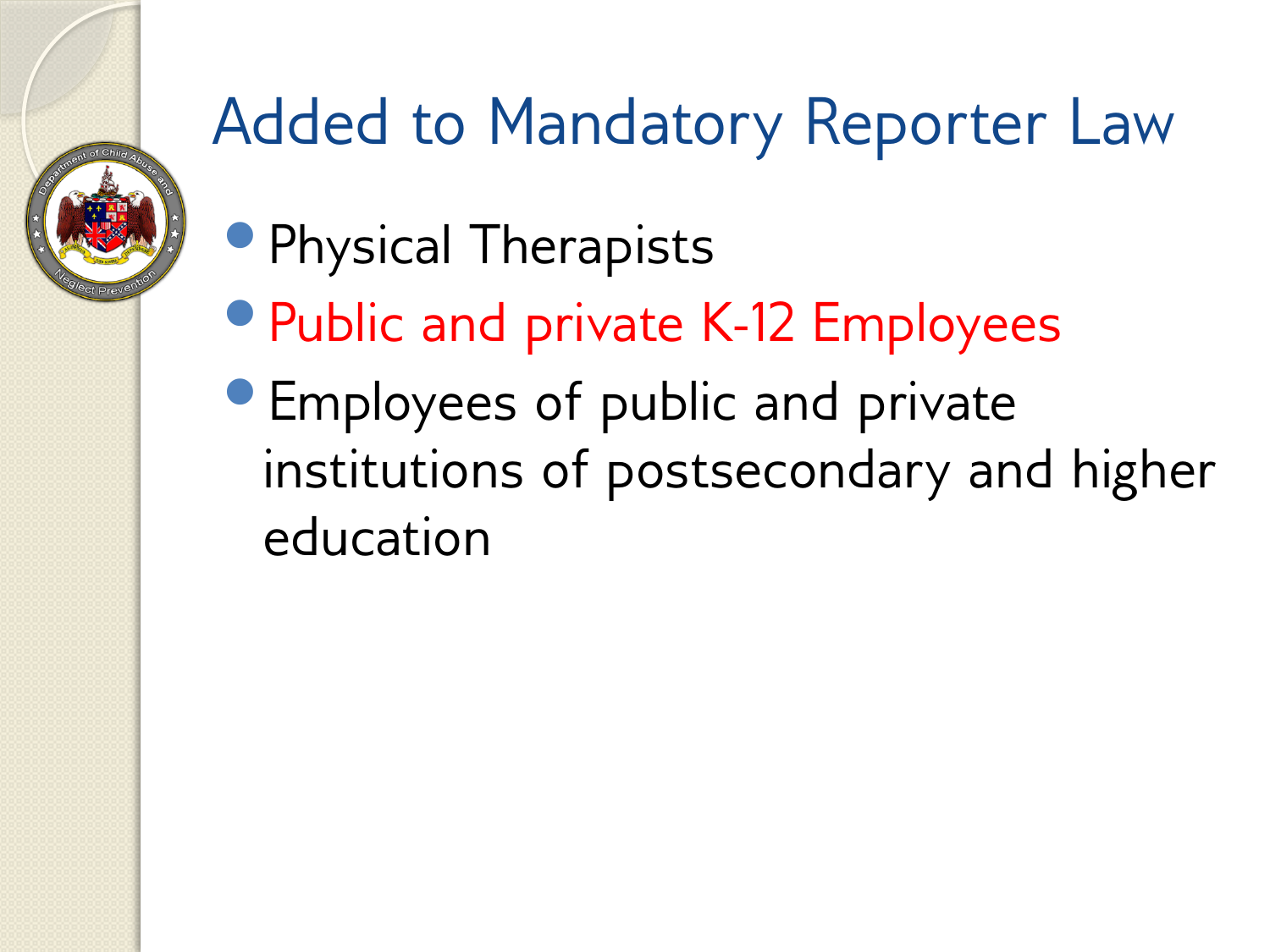

Added to Mandatory Reporter Law
Physical Therapists
Public and private K-12 Employees
Employees of public and private institutions of postsecondary and higher education